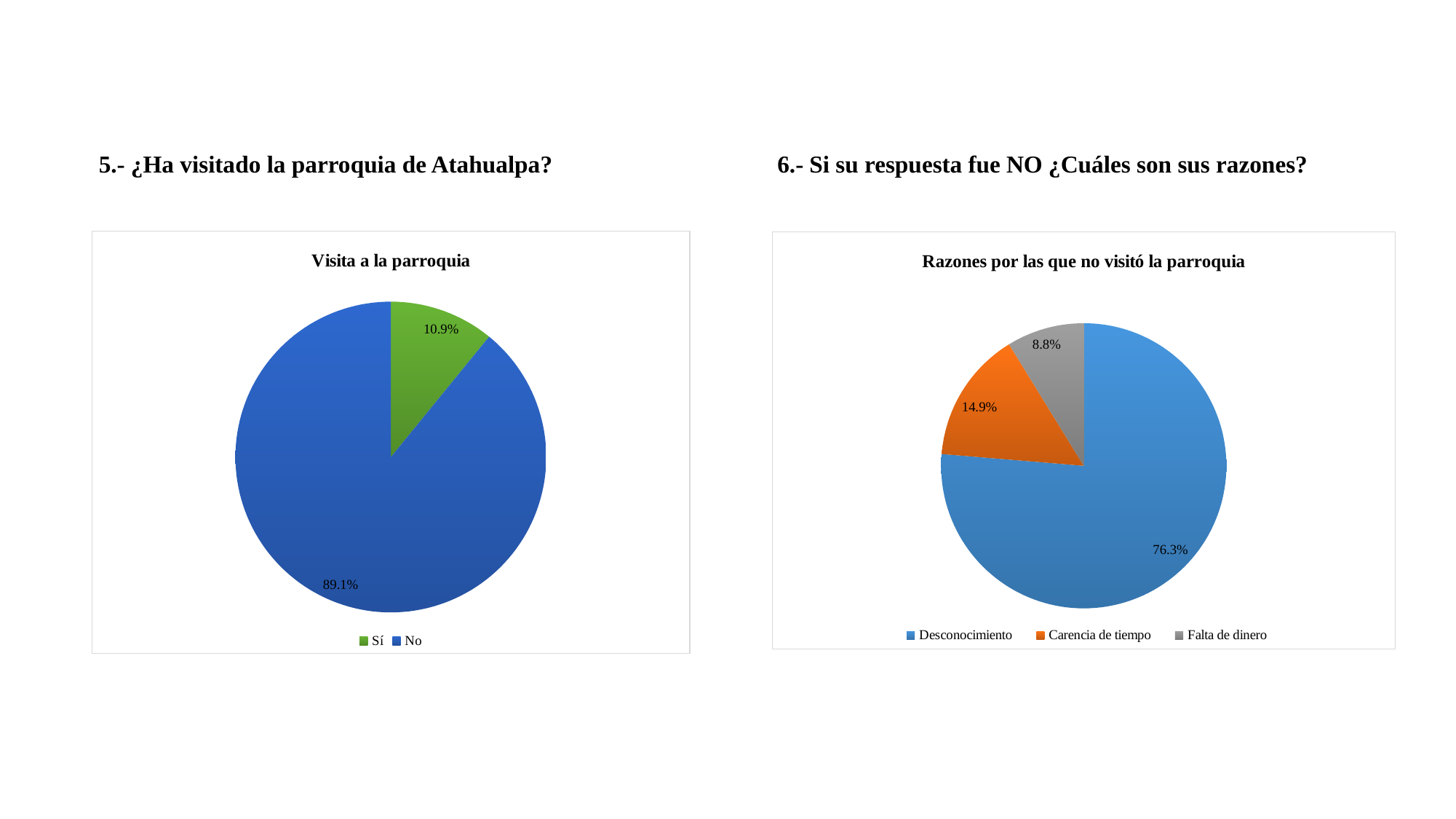

5.- ¿Ha visitado la parroquia de Atahualpa?
6.- Si su respuesta fue NO ¿Cuáles son sus razones?

### Chart: Visita a la parroquia

| Category |  |
|---|---|
| Sí | 0.109 |
| No | 0.891 |

### Chart: Razones por las que no visitó la parroquia

| Category |  |
|---|---|
| Desconocimiento | 0.7631578947368421 |
| Carencia de tiempo | 0.14912280701754385 |
| Falta de dinero | 0.08771929824561403 |